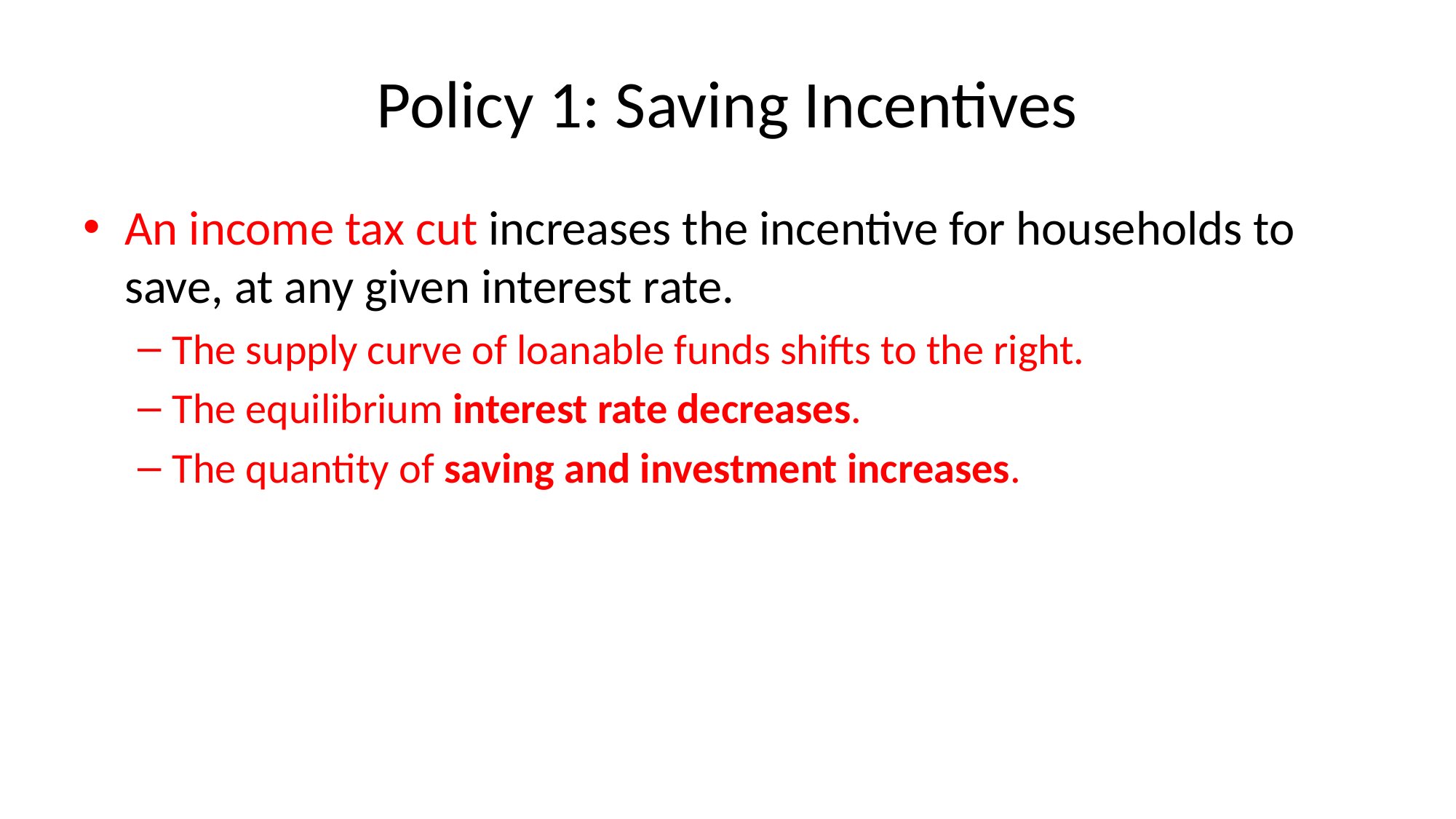

# Policy 1: Saving Incentives
An income tax cut increases the incentive for households to save, at any given interest rate.
The supply curve of loanable funds shifts to the right.
The equilibrium interest rate decreases.
The quantity of saving and investment increases.